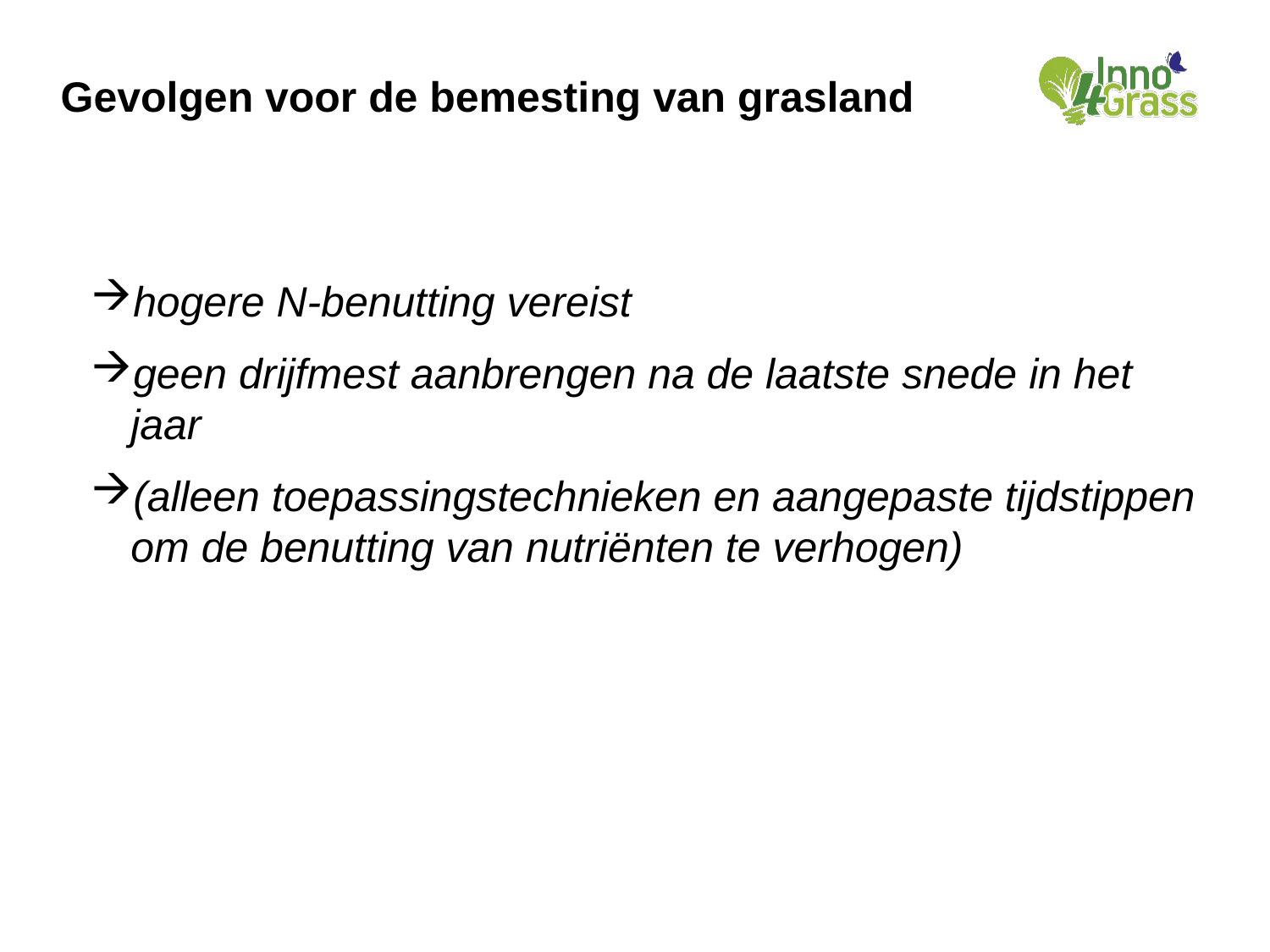

Gevolgen voor de bemesting van grasland

hogere N-benutting vereist
geen drijfmest aanbrengen na de laatste snede in het jaar
(alleen toepassingstechnieken en aangepaste tijdstippen om de benutting van nutriënten te verhogen)